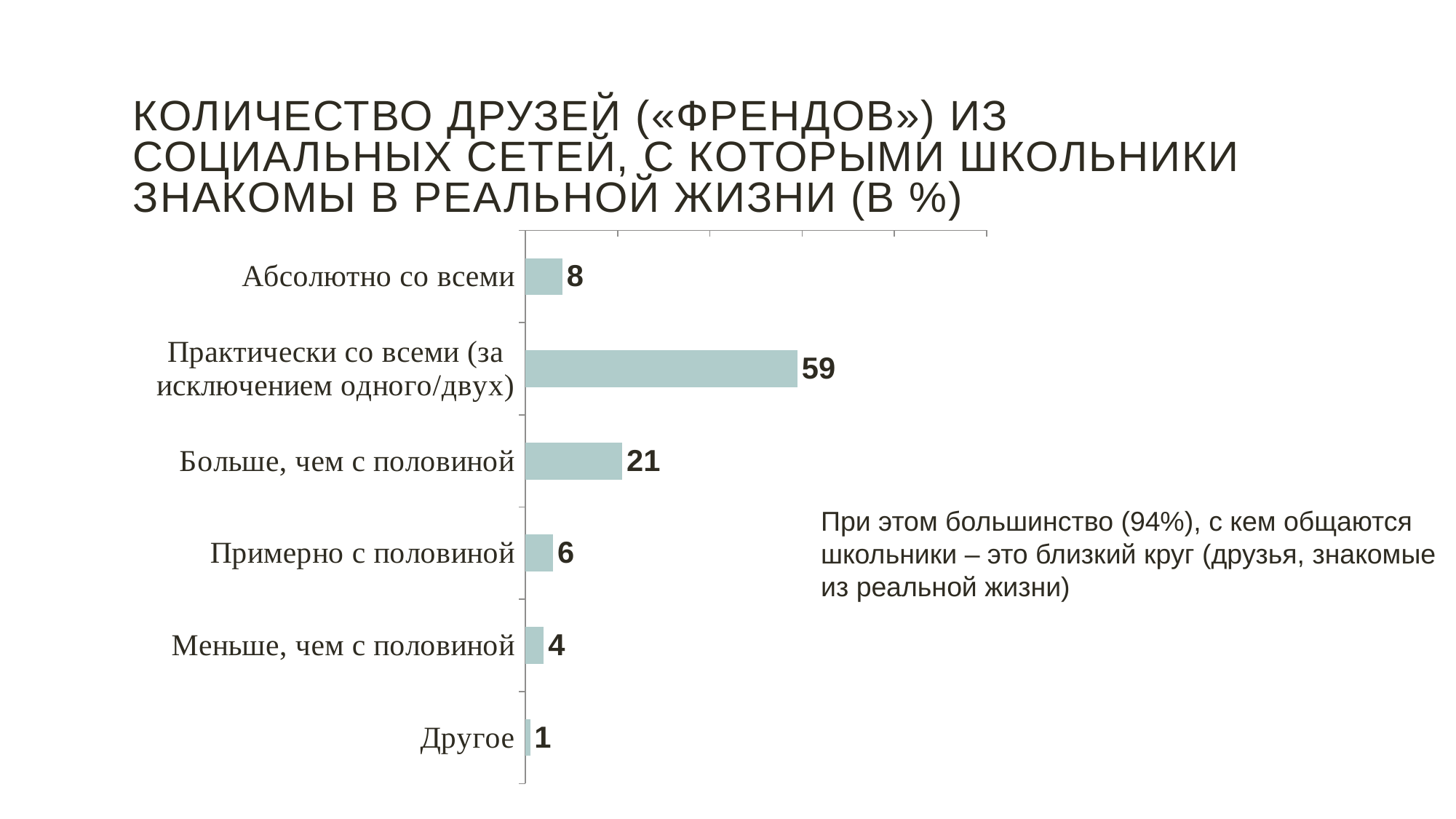

# Количество друзей («френдов») из социальных сетей, с которыми школьники знакомы в реальной жизни (в %)

### Chart

| Category |  |
|---|---|
| Абсолютно со всеми | 8.0 |
| Практически со всеми (за исключением одного/двух) | 59.0 |
| Больше, чем с половиной | 21.0 |
| Примерно с половиной | 6.0 |
| Меньше, чем с половиной | 4.0 |
| Другое | 1.0 |
При этом большинство (94%), с кем общаются школьники – это близкий круг (друзья, знакомые из реальной жизни)